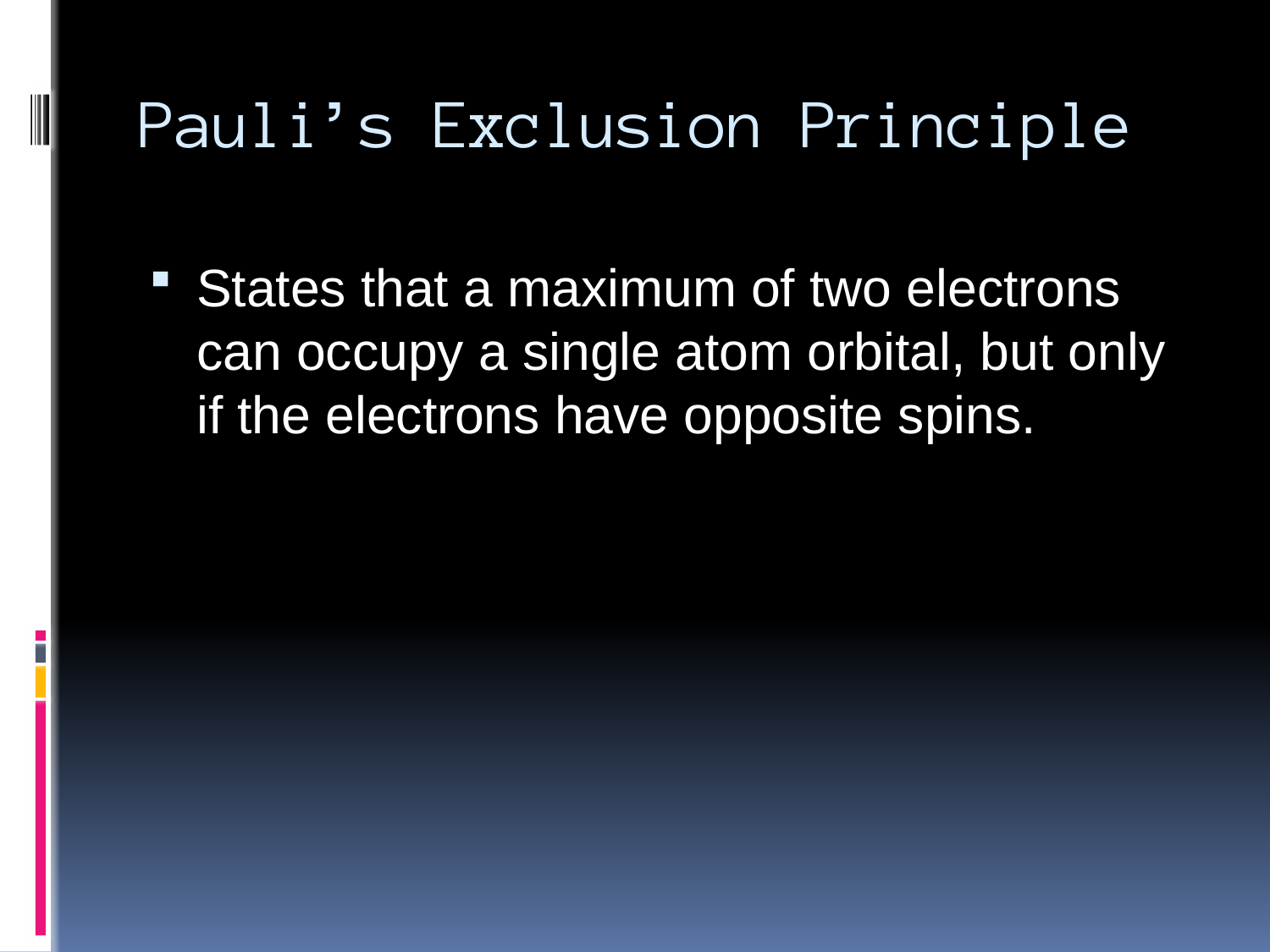

# Pauli’s Exclusion Principle
States that a maximum of two electrons can occupy a single atom orbital, but only if the electrons have opposite spins.